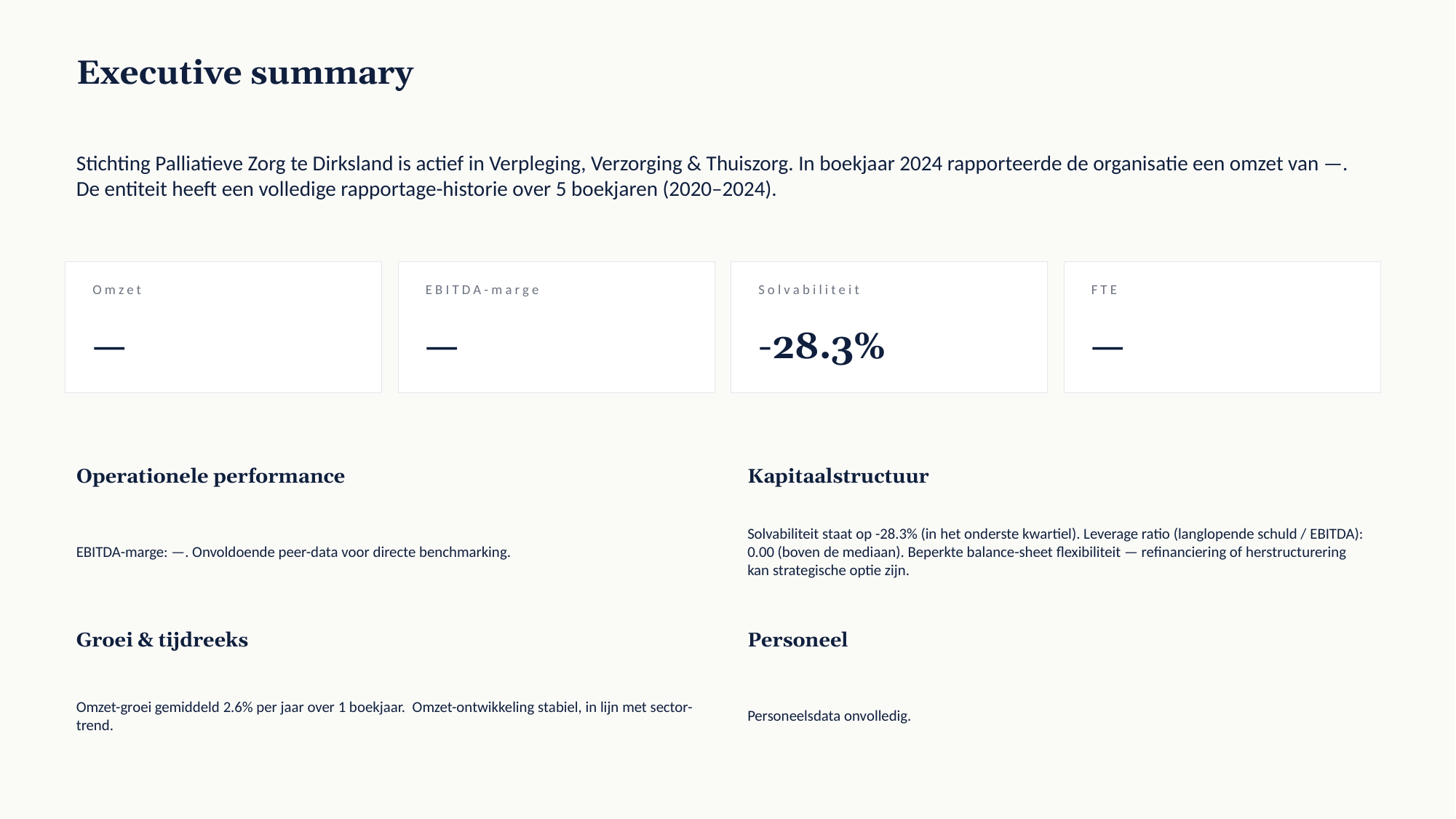

Executive summary
Stichting Palliatieve Zorg te Dirksland is actief in Verpleging, Verzorging & Thuiszorg. In boekjaar 2024 rapporteerde de organisatie een omzet van —. De entiteit heeft een volledige rapportage-historie over 5 boekjaren (2020–2024).

Omzet
EBITDA-marge
Solvabiliteit
FTE
—
—
-28.3%
—
Operationele performance
Kapitaalstructuur
EBITDA-marge: —. Onvoldoende peer-data voor directe benchmarking.
Solvabiliteit staat op -28.3% (in het onderste kwartiel). Leverage ratio (langlopende schuld / EBITDA): 0.00 (boven de mediaan). Beperkte balance-sheet flexibiliteit — refinanciering of herstructurering kan strategische optie zijn.
Groei & tijdreeks
Personeel
Omzet-groei gemiddeld 2.6% per jaar over 1 boekjaar.  Omzet-ontwikkeling stabiel, in lijn met sector-trend.
Personeelsdata onvolledig.